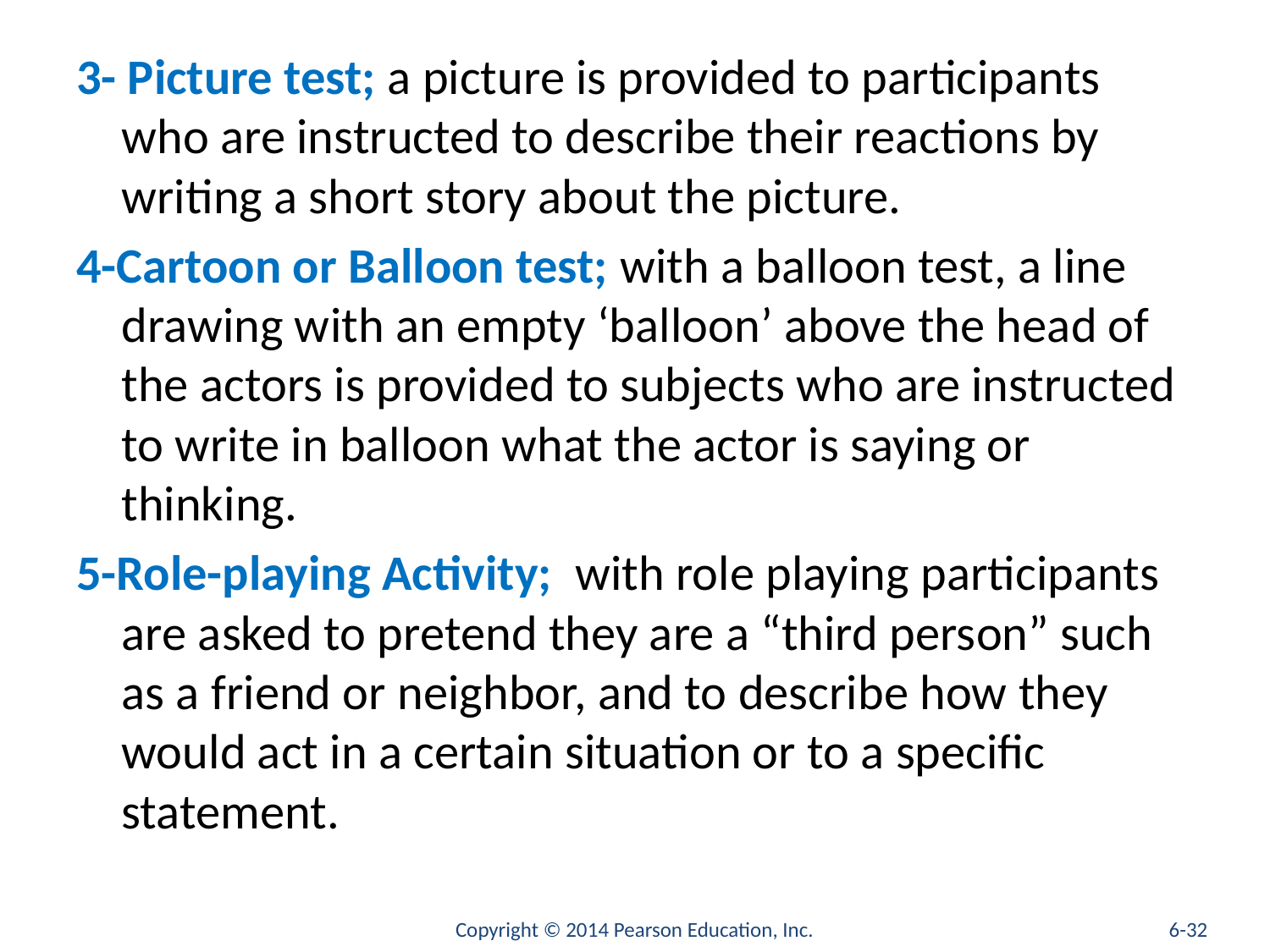

#
3- Picture test; a picture is provided to participants who are instructed to describe their reactions by writing a short story about the picture.
4-Cartoon or Balloon test; with a balloon test, a line drawing with an empty ‘balloon’ above the head of the actors is provided to subjects who are instructed to write in balloon what the actor is saying or thinking.
5-Role-playing Activity;  with role playing participants are asked to pretend they are a “third person” such as a friend or neighbor, and to describe how they would act in a certain situation or to a specific statement.